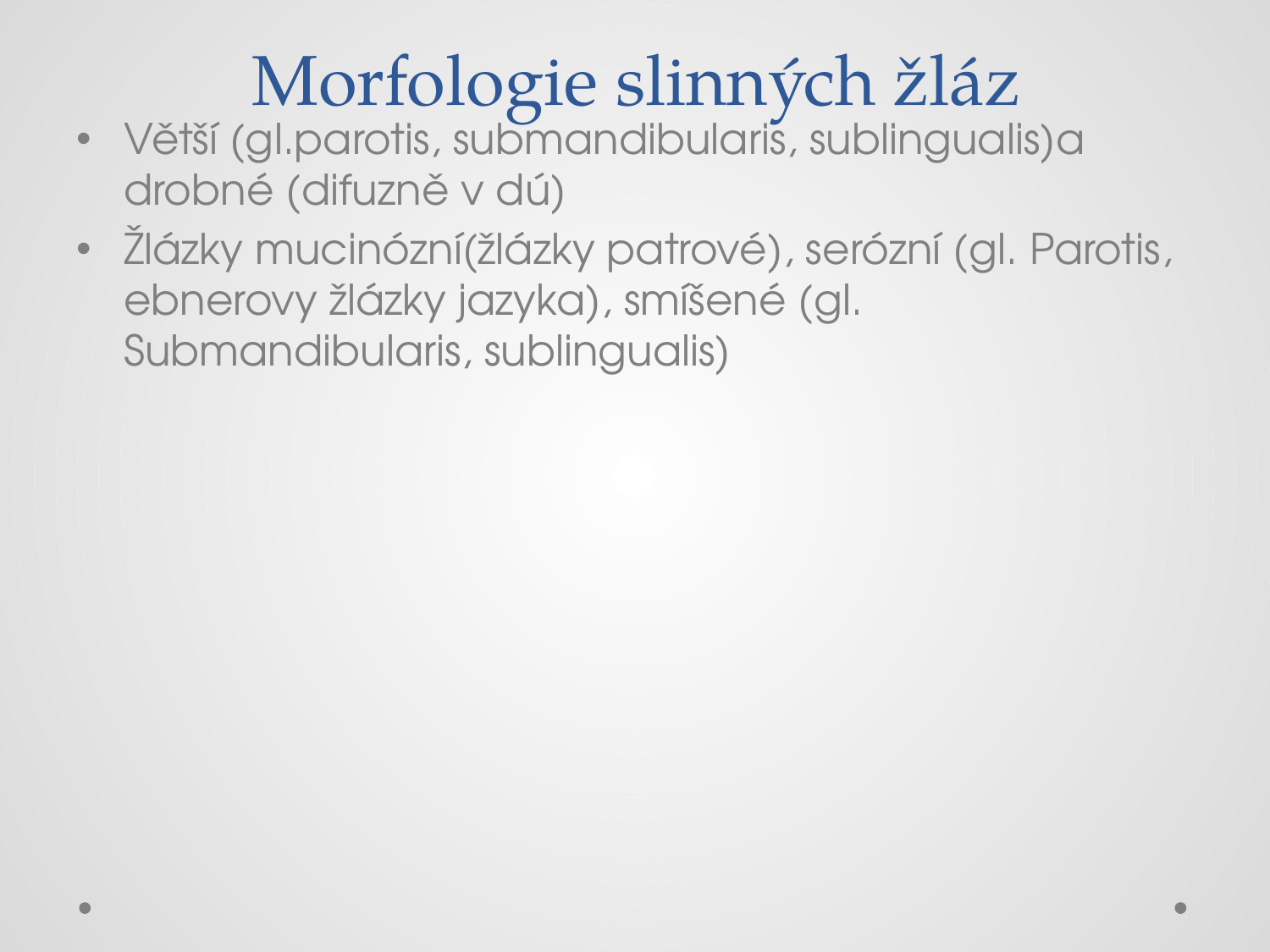

# Morfologie slinných žláz
Větší (gl.parotis, submandibularis, sublingualis)a drobné (difuzně v dú)
Žlázky mucinózní(žlázky patrové), serózní (gl. Parotis, ebnerovy žlázky jazyka), smíšené (gl. Submandibularis, sublingualis)